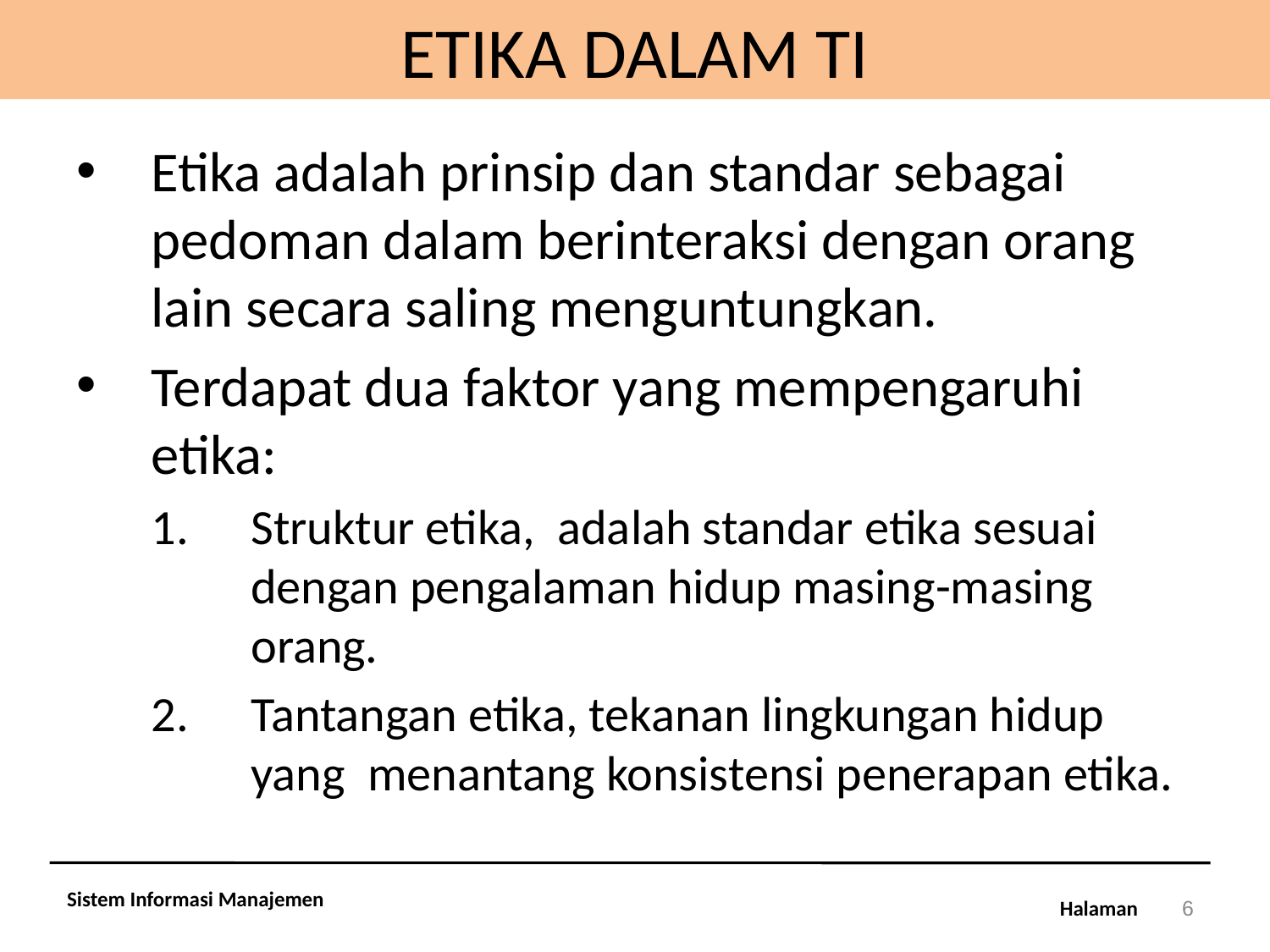

# ETIKA DALAM TI
Etika adalah prinsip dan standar sebagai pedoman dalam berinteraksi dengan orang lain secara saling menguntungkan.
Terdapat dua faktor yang mempengaruhi etika:
Struktur etika,  adalah standar etika sesuai dengan pengalaman hidup masing-masing orang.
Tantangan etika, tekanan lingkungan hidup yang  menantang konsistensi penerapan etika.

Sistem Informasi Manajemen
6